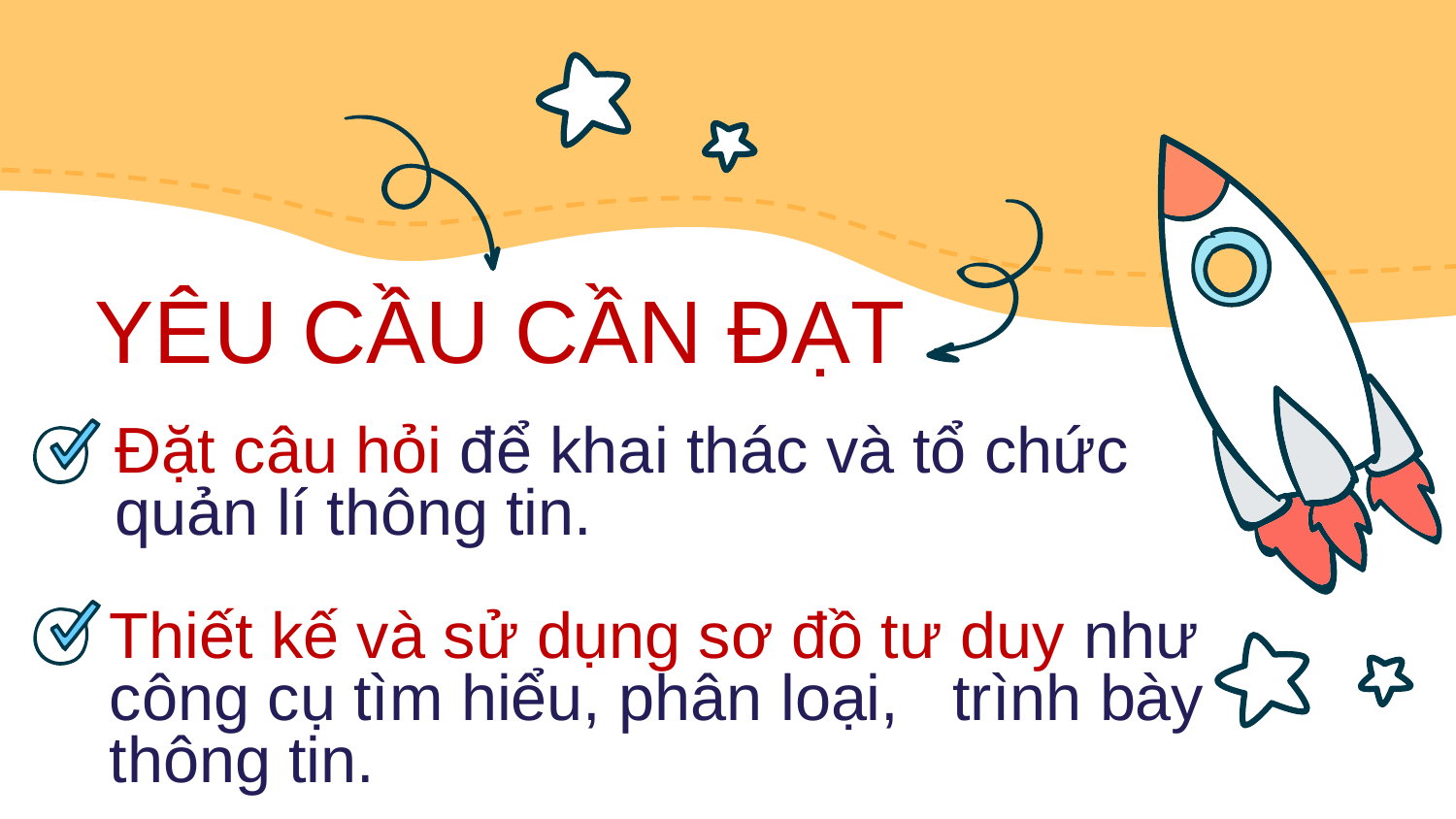

YÊU CẦU CẦN ĐẠT
Đặt câu hỏi để khai thác và tổ chức quản lí thông tin.

Thiết kế và sử dụng sơ đồ tư duy như công cụ tìm hiểu, phân loại,   trình bày thông tin.